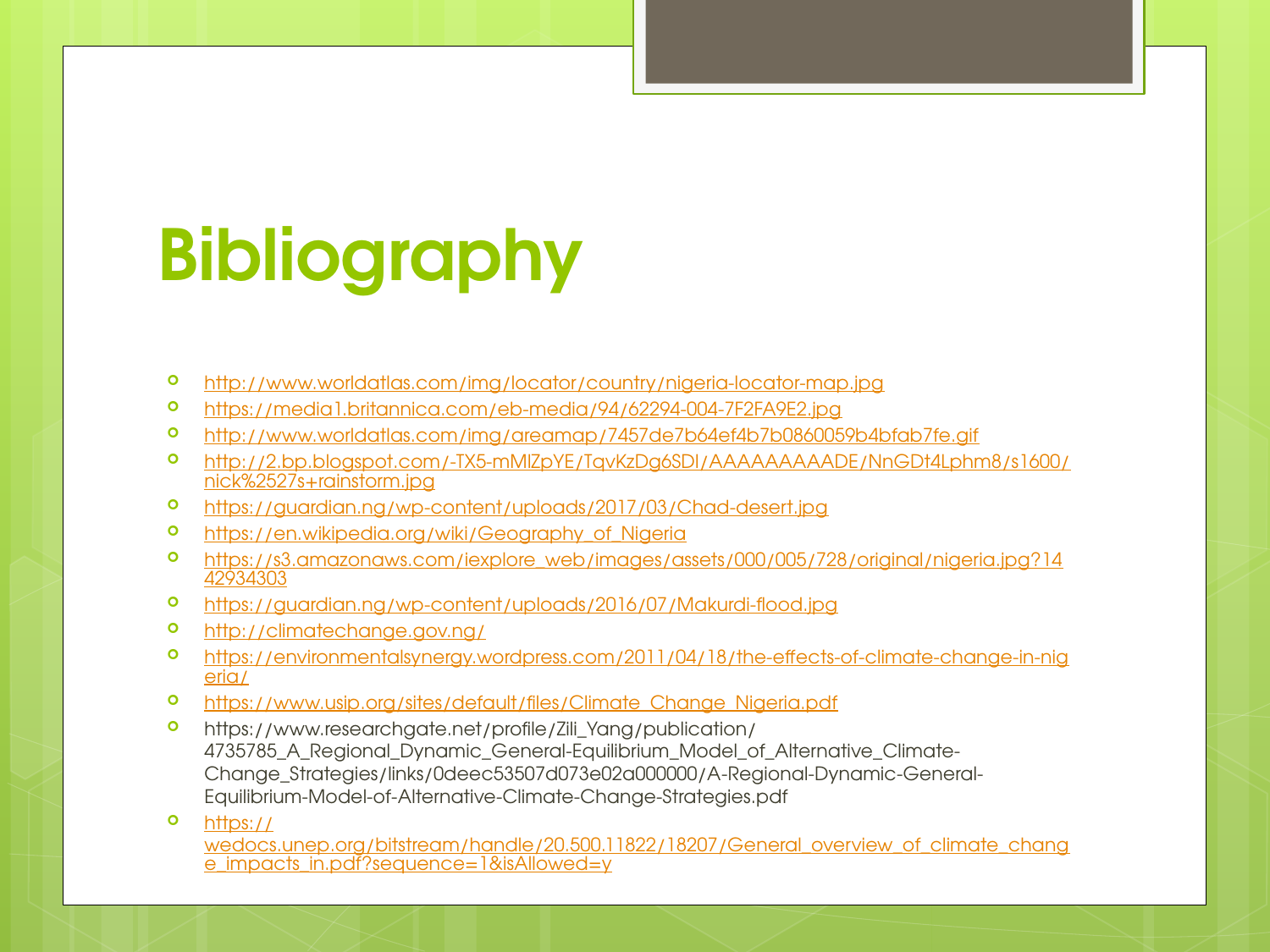

# Bibliography

http://www.worldatlas.com/img/locator/country/nigeria-locator-map.jpg
https://media1.britannica.com/eb-media/94/62294-004-7F2FA9E2.jpg
http://www.worldatlas.com/img/areamap/7457de7b64ef4b7b0860059b4bfab7fe.gif
http://2.bp.blogspot.com/-TX5-mMlZpYE/TqvKzDg6SDI/AAAAAAAAADE/NnGDt4Lphm8/s1600/nick%2527s+rainstorm.jpg
https://guardian.ng/wp-content/uploads/2017/03/Chad-desert.jpg
https://en.wikipedia.org/wiki/Geography_of_Nigeria
https://s3.amazonaws.com/iexplore_web/images/assets/000/005/728/original/nigeria.jpg?1442934303
https://guardian.ng/wp-content/uploads/2016/07/Makurdi-flood.jpg
http://climatechange.gov.ng/
https://environmentalsynergy.wordpress.com/2011/04/18/the-effects-of-climate-change-in-nigeria/
https://www.usip.org/sites/default/files/Climate_Change_Nigeria.pdf
https://www.researchgate.net/profile/Zili_Yang/publication/4735785_A_Regional_Dynamic_General-Equilibrium_Model_of_Alternative_Climate-Change_Strategies/links/0deec53507d073e02a000000/A-Regional-Dynamic-General-Equilibrium-Model-of-Alternative-Climate-Change-Strategies.pdf
https://wedocs.unep.org/bitstream/handle/20.500.11822/18207/General_overview_of_climate_change_impacts_in.pdf?sequence=1&isAllowed=y